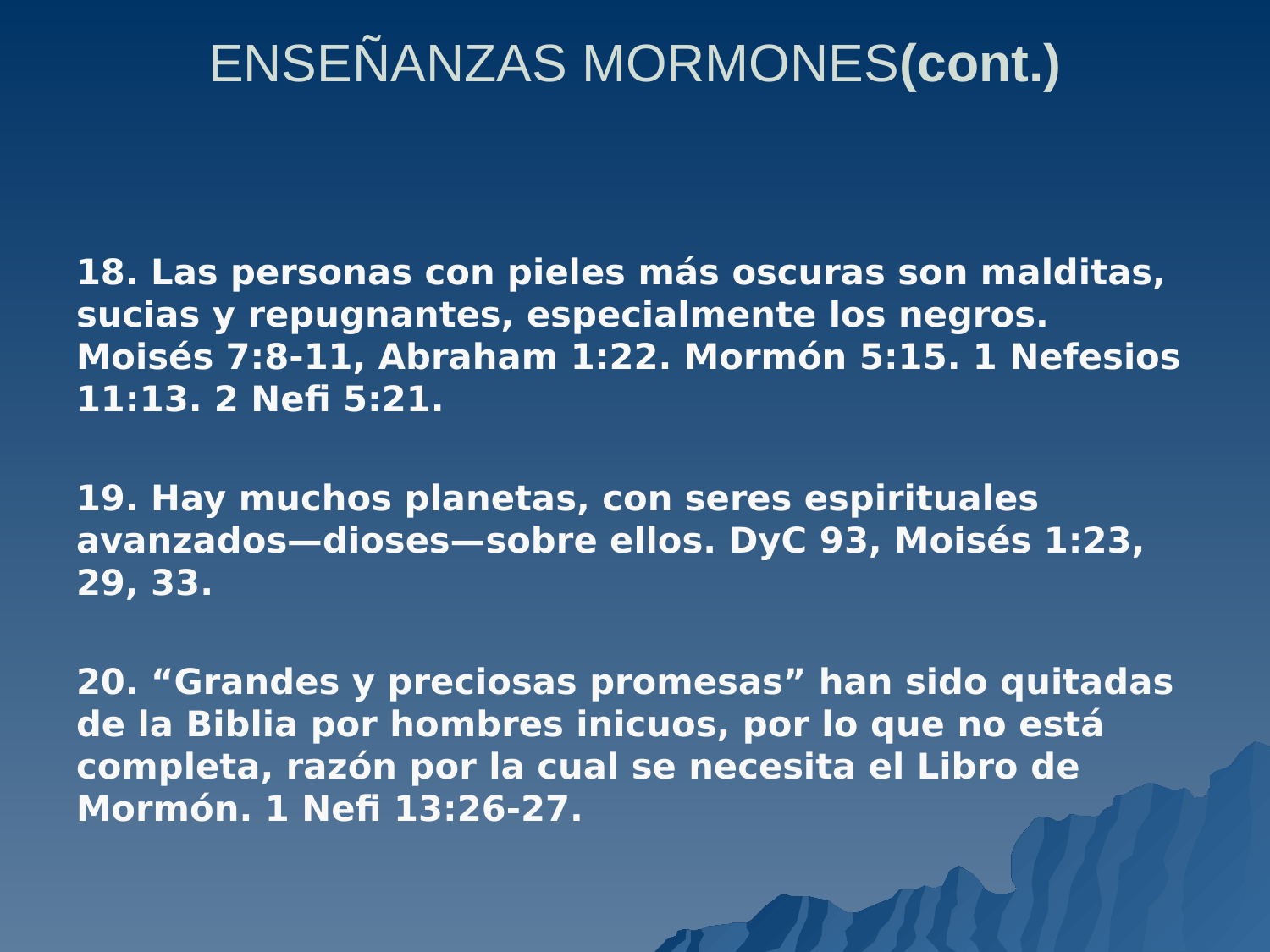

# ENSEÑANZAS MORMONES(cont.)

18. Las personas con pieles más oscuras son malditas, sucias y repugnantes, especialmente los negros. Moisés 7:8-11, Abraham 1:22. Mormón 5:15. 1 Nefesios 11:13. 2 Nefi 5:21.

19. Hay muchos planetas, con seres espirituales avanzados—dioses—sobre ellos. DyC 93, Moisés 1:23, 29, 33.

20. “Grandes y preciosas promesas” han sido quitadas de la Biblia por hombres inicuos, por lo que no está completa, razón por la cual se necesita el Libro de Mormón. 1 Nefi 13:26-27.